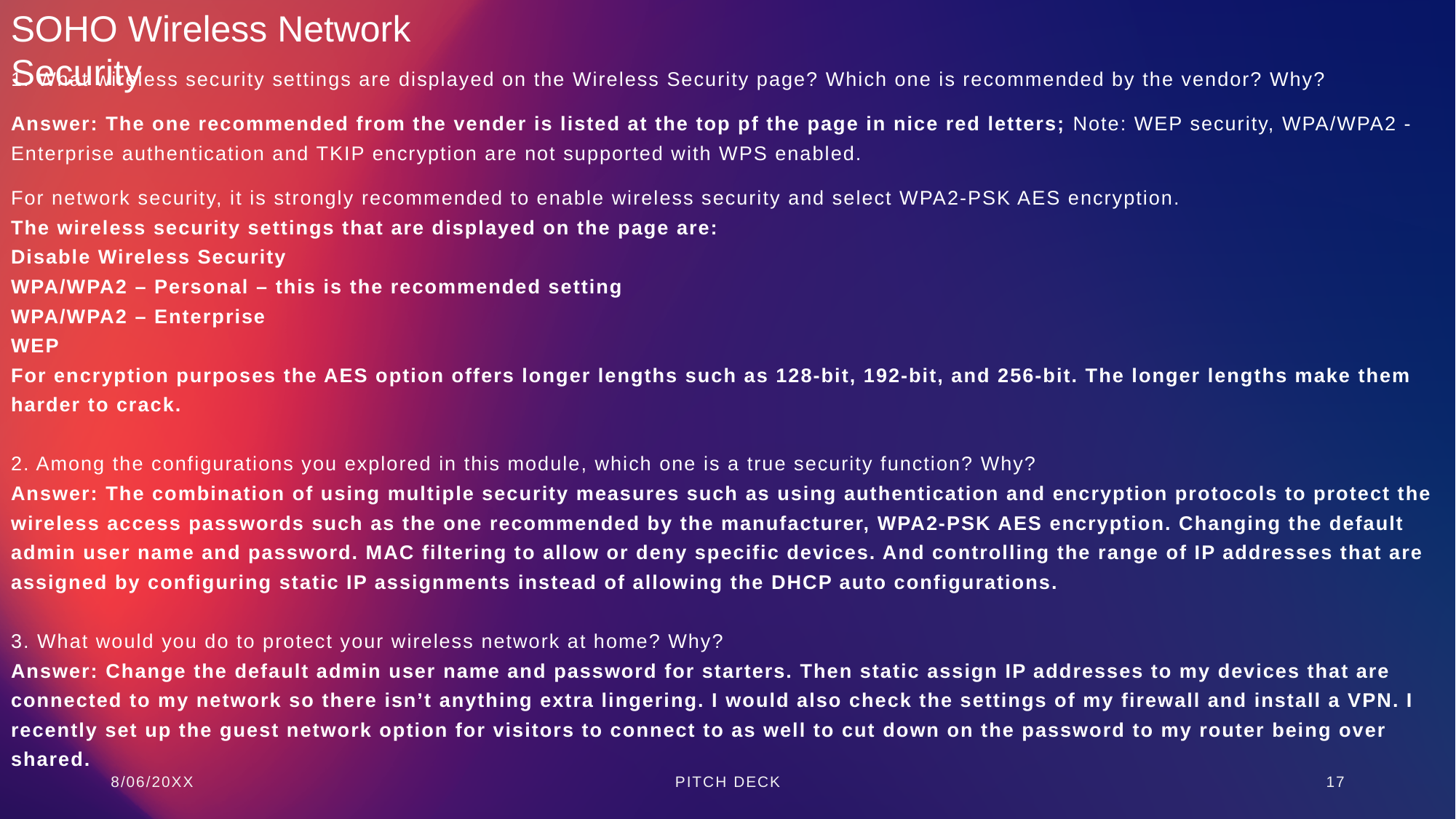

SOHO Wireless Network Security
1. What wireless security settings are displayed on the Wireless Security page? Which one is recommended by the vendor? Why?
Answer: The one recommended from the vender is listed at the top pf the page in nice red letters; Note: WEP security, WPA/WPA2 - Enterprise authentication and TKIP encryption are not supported with WPS enabled.
For network security, it is strongly recommended to enable wireless security and select WPA2-PSK AES encryption.
The wireless security settings that are displayed on the page are:
Disable Wireless Security
WPA/WPA2 – Personal – this is the recommended setting
WPA/WPA2 – Enterprise
WEP
For encryption purposes the AES option offers longer lengths such as 128-bit, 192-bit, and 256-bit. The longer lengths make them harder to crack.

2. Among the configurations you explored in this module, which one is a true security function? Why?
Answer: The combination of using multiple security measures such as using authentication and encryption protocols to protect the wireless access passwords such as the one recommended by the manufacturer, WPA2-PSK AES encryption. Changing the default admin user name and password. MAC filtering to allow or deny specific devices. And controlling the range of IP addresses that are assigned by configuring static IP assignments instead of allowing the DHCP auto configurations.

3. What would you do to protect your wireless network at home? Why?
Answer: Change the default admin user name and password for starters. Then static assign IP addresses to my devices that are connected to my network so there isn’t anything extra lingering. I would also check the settings of my firewall and install a VPN. I recently set up the guest network option for visitors to connect to as well to cut down on the password to my router being over shared.

8/06/20XX
PITCH DECK
17